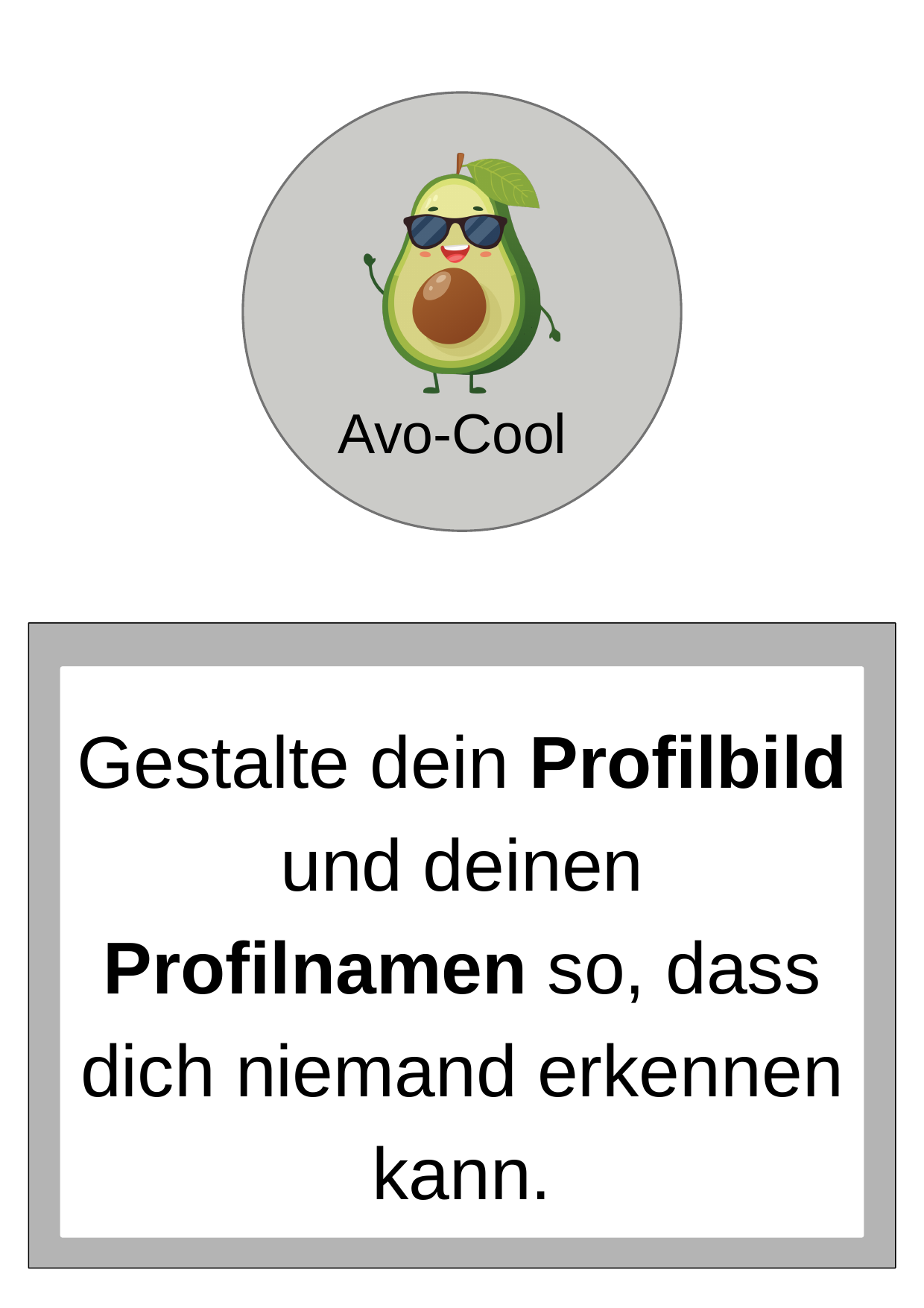

Avo-Cool

Gestalte dein Profilbild und deinen Profilnamen so, dass dich niemand erkennen kann.